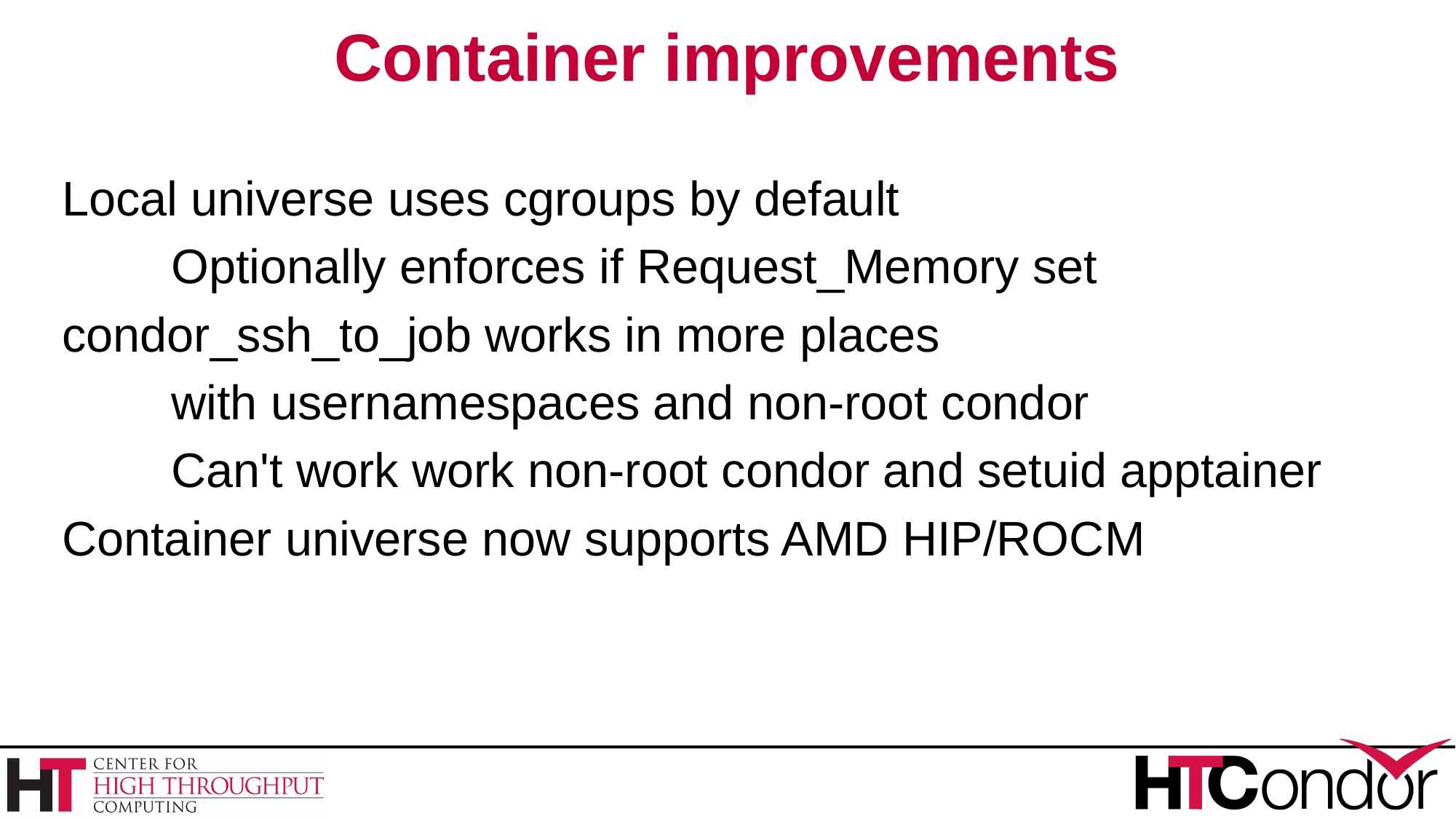

# Container improvements
Local universe uses cgroups by default
	Optionally enforces if Request_Memory set
condor_ssh_to_job works in more places
	with usernamespaces and non-root condor
	Can't work work non-root condor and setuid apptainer
Container universe now supports AMD HIP/ROCM